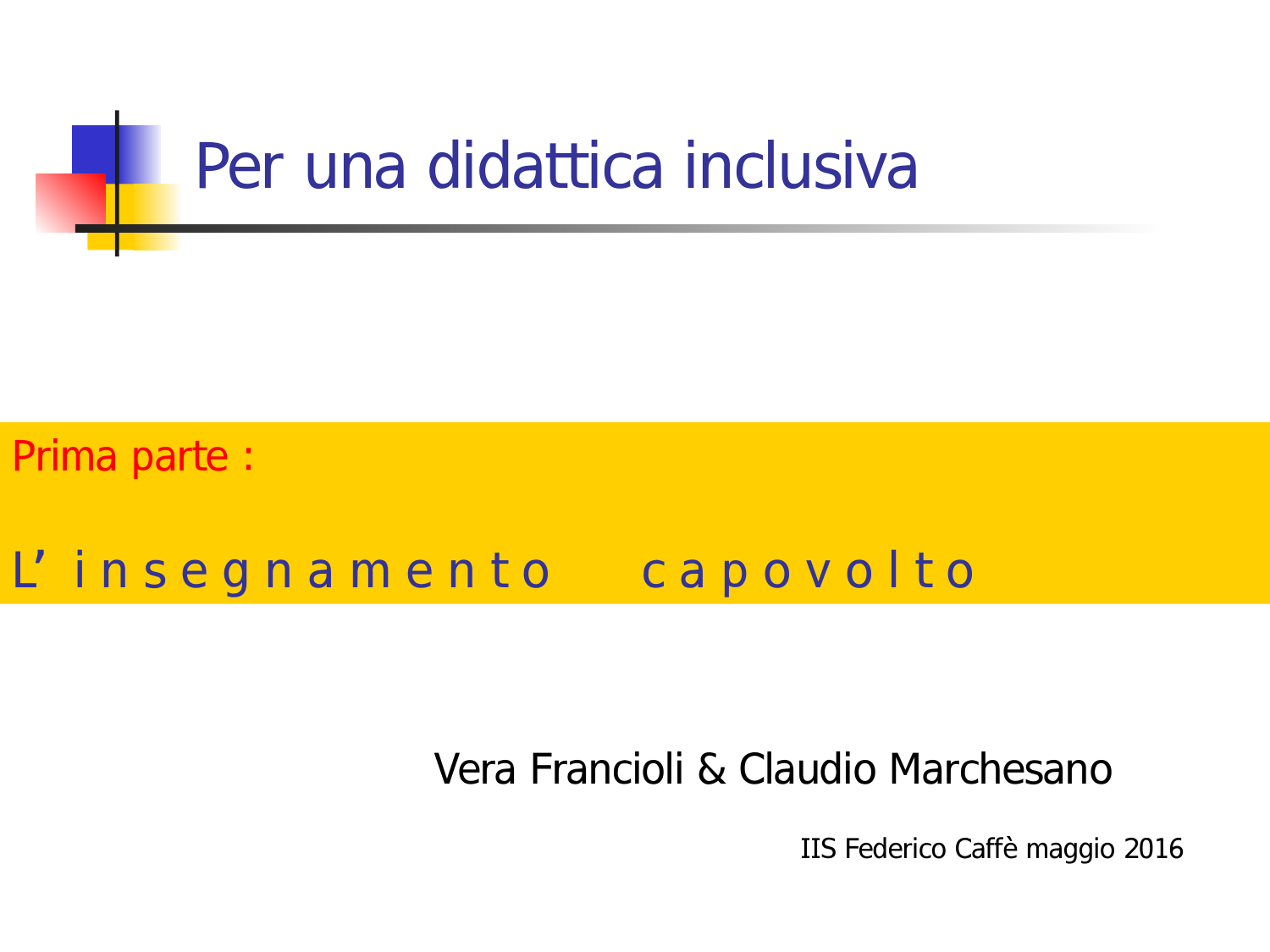

# Per una didattica inclusiva
Prima parte :

L’  i n s e g n a m e n t o      c a p o v o l t o

Vera Francioli & Claudio Marchesano
IIS Federico Caffè maggio 2016